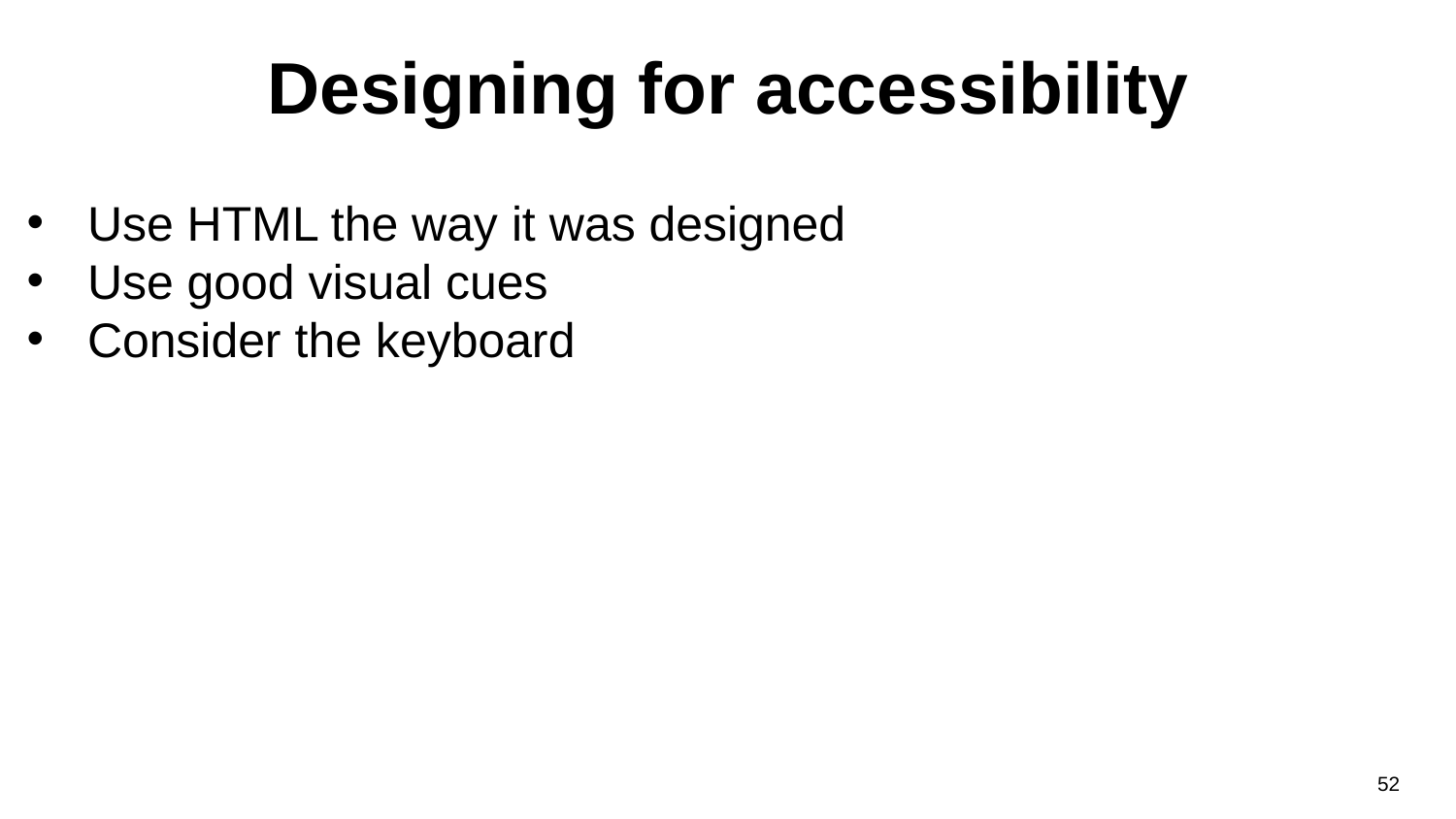

# Designing for accessibility
Use HTML the way it was designed
Use good visual cues
Consider the keyboard

52